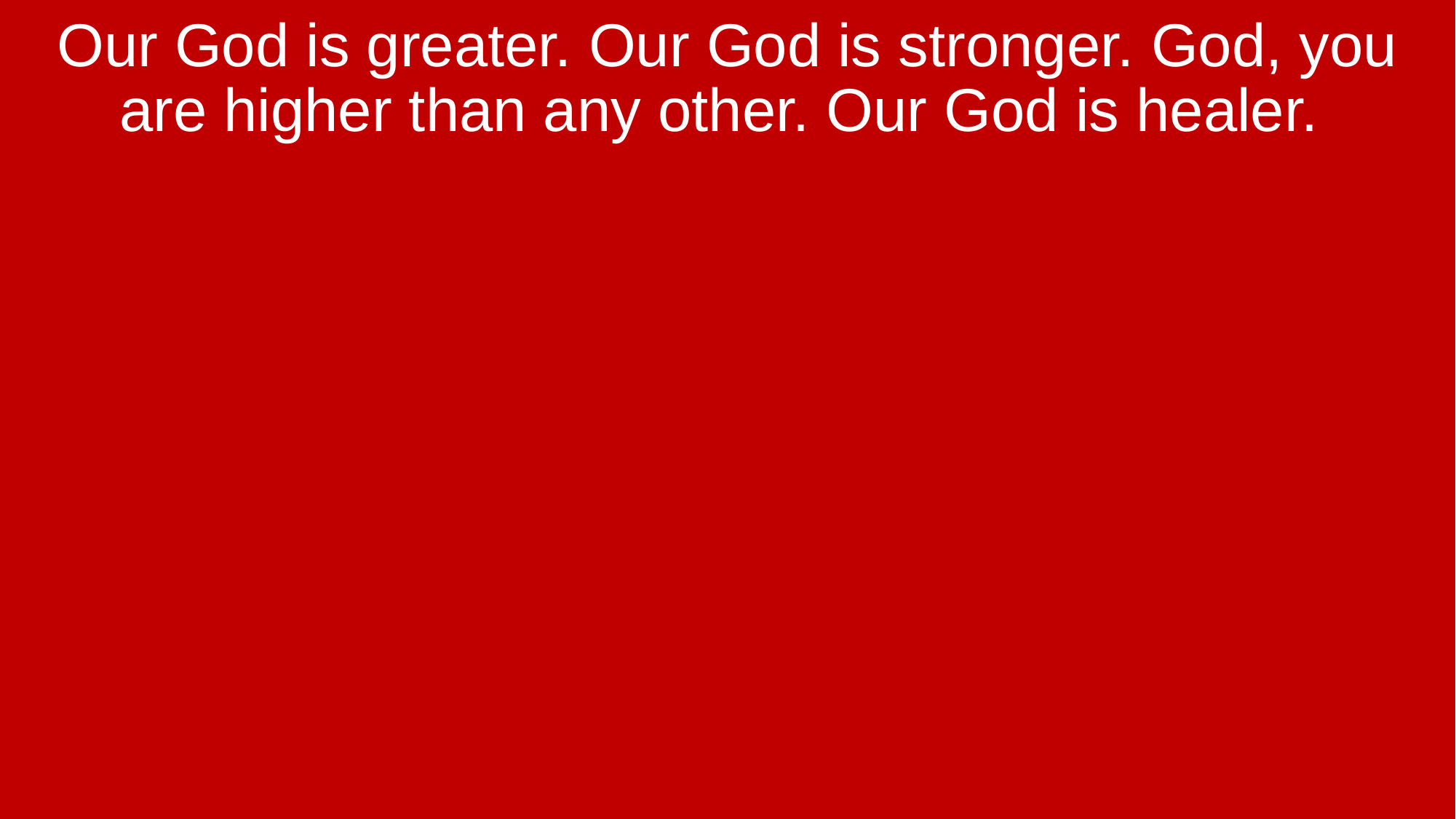

Our God is greater. Our God is stronger. God, you are higher than any other. Our God is healer.